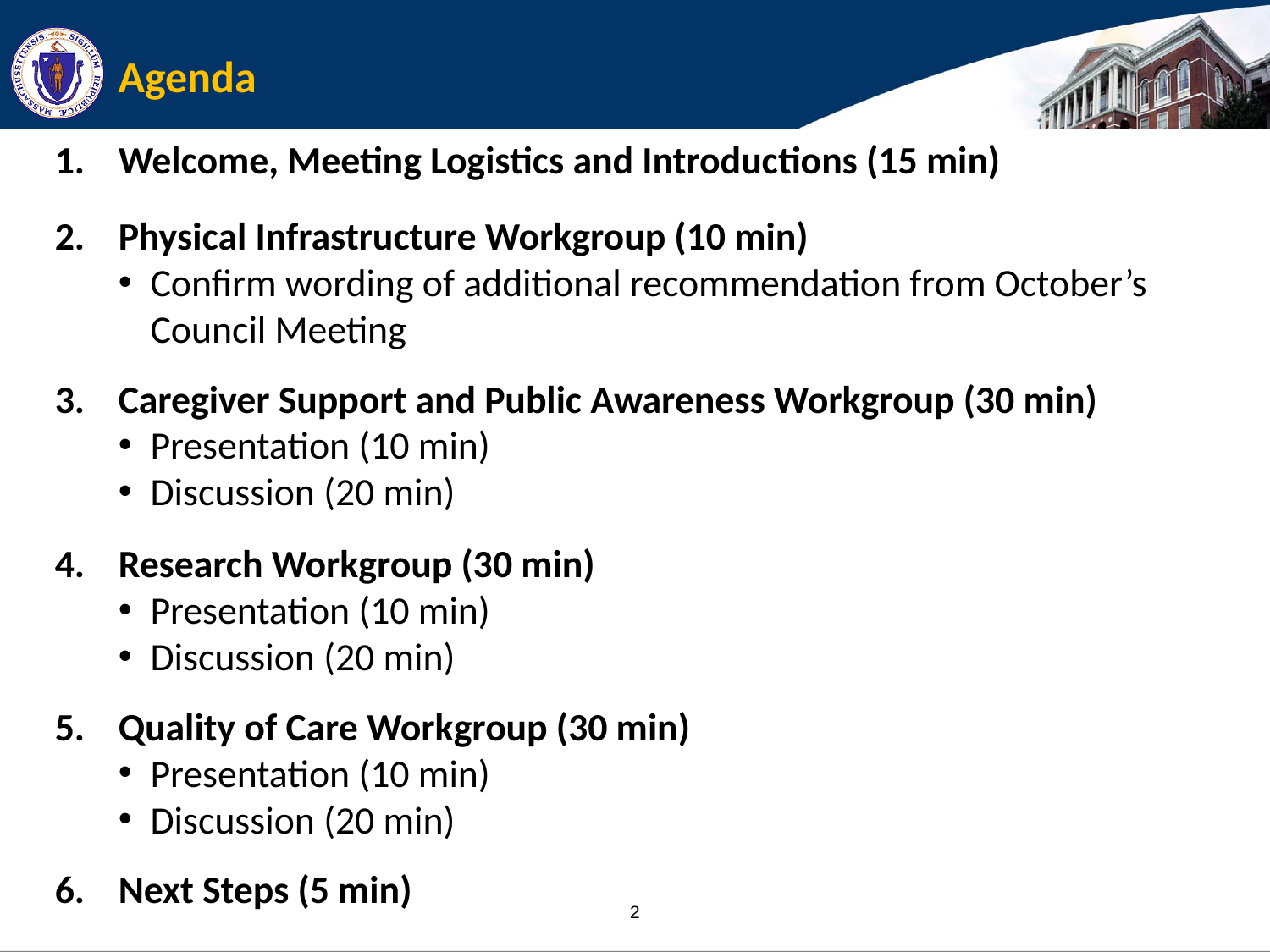

# Agenda

Welcome, Meeting Logistics and Introductions (15 min)

Physical Infrastructure Workgroup (10 min)
Confirm wording of additional recommendation from October’s Council Meeting

Caregiver Support and Public Awareness Workgroup (30 min)
Presentation (10 min)
Discussion (20 min)

Research Workgroup (30 min)
Presentation (10 min)
Discussion (20 min)

Quality of Care Workgroup (30 min)
Presentation (10 min)
Discussion (20 min)

Next Steps (5 min)